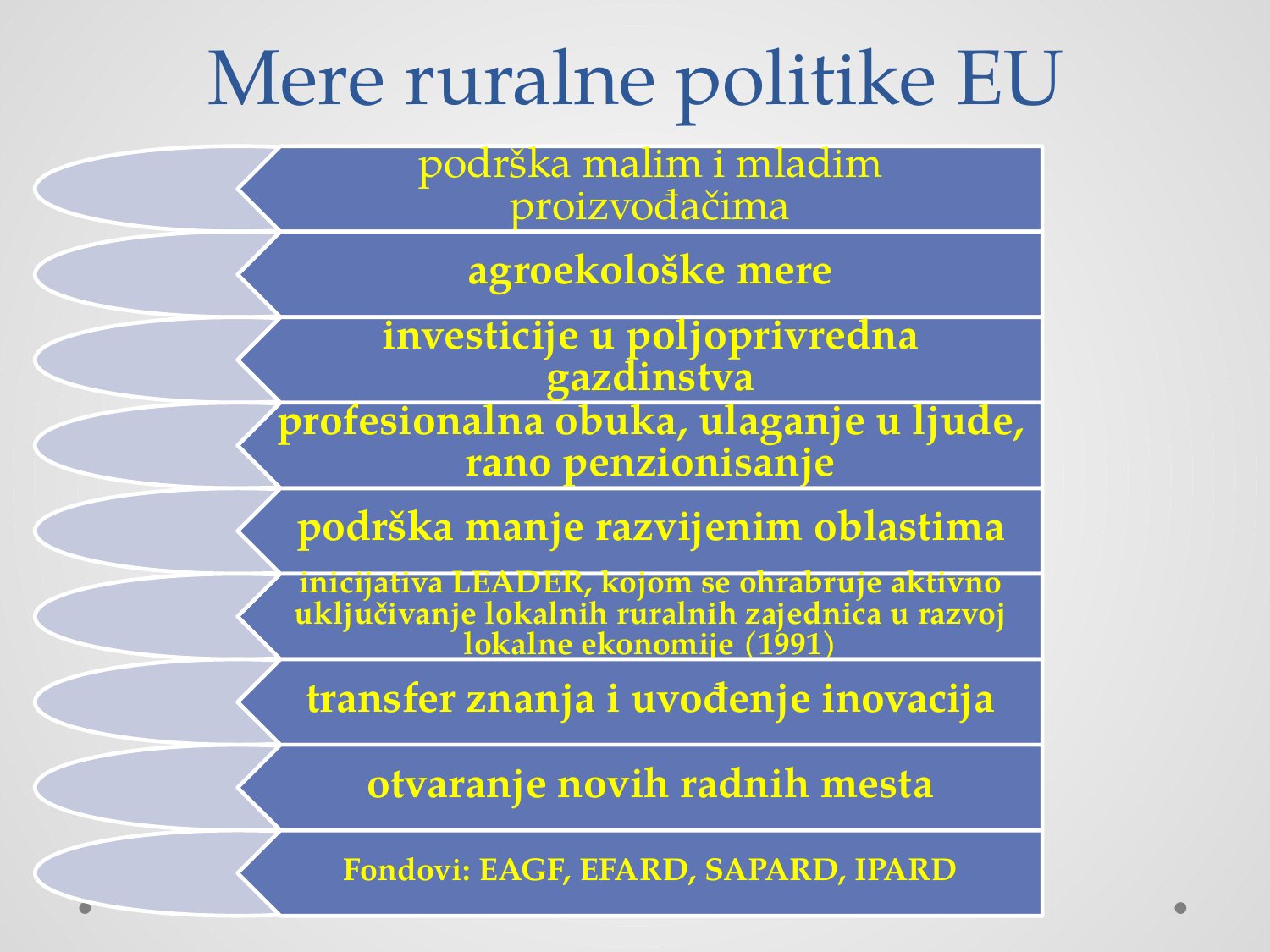

# Mere ruralne politike EU
podrška malim i mladim proizvođačima
agroekološke mere
investicije u poljoprivredna gazdinstva
profesionalna obuka, ulaganje u ljude, rano penzionisanje
podrška manje razvijenim oblastima
inicijativa LEADER, kojom se ohrabruje aktivno uključivanje lokalnih ruralnih zajednica u razvoj lokalne ekonomije (1991)
transfer znanja i uvođenje inovacija
otvaranje novih radnih mesta
Fondovi: EAGF, EFARD, SAPARD, IPARD